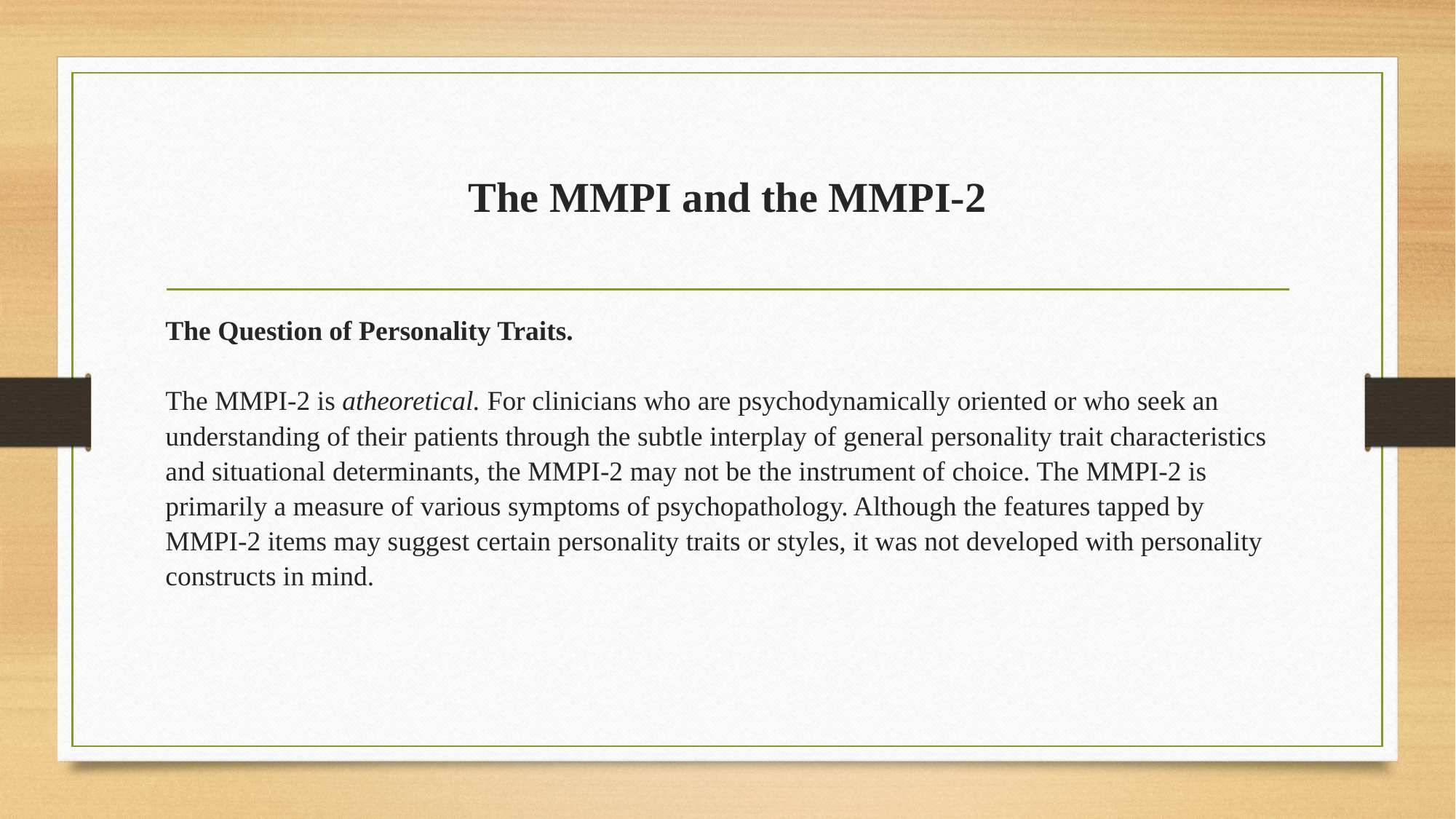

# The MMPI and the MMPI-2
The Question of Personality Traits.

The MMPI-2 is atheoretical. For clinicians who are psychodynamically oriented or who seek an understanding of their patients through the subtle interplay of general personality trait characteristics and situational determinants, the MMPI-2 may not be the instrument of choice. The MMPI-2 is primarily a measure of various symptoms of psychopathology. Although the features tapped by MMPI-2 items may suggest certain personality traits or styles, it was not developed with personality constructs in mind.